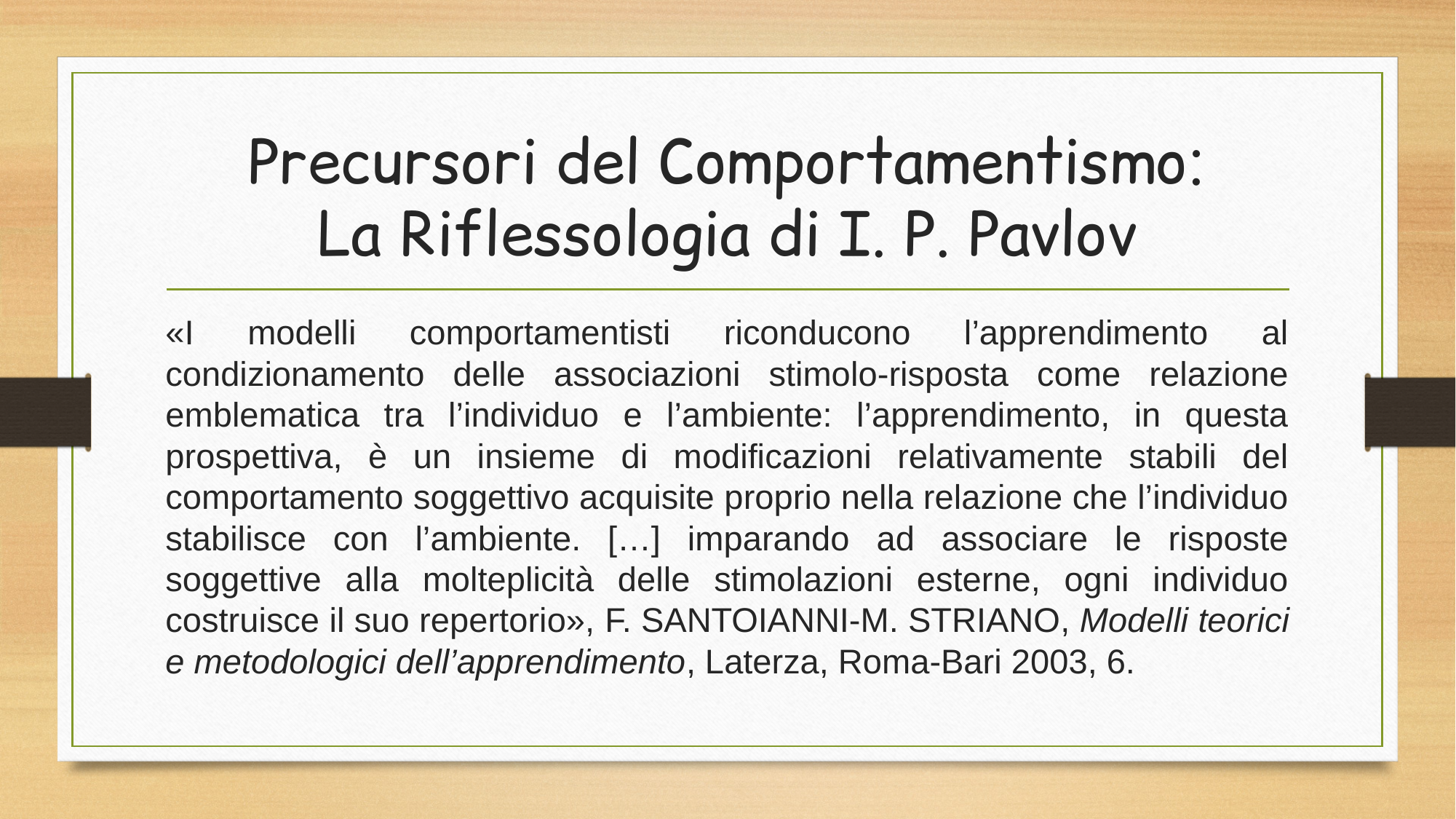

# Precursori del Comportamentismo: La Riflessologia di I. P. Pavlov
«I modelli comportamentisti riconducono l’apprendimento al condizionamento delle associazioni stimolo-risposta come relazione emblematica tra l’individuo e l’ambiente: l’apprendimento, in questa prospettiva, è un insieme di modificazioni relativamente stabili del comportamento soggettivo acquisite proprio nella relazione che l’individuo stabilisce con l’ambiente. […] imparando ad associare le risposte soggettive alla molteplicità delle stimolazioni esterne, ogni individuo costruisce il suo repertorio», F. Santoianni-M. Striano, Modelli teorici e metodologici dell’apprendimento, Laterza, Roma-Bari 2003, 6.